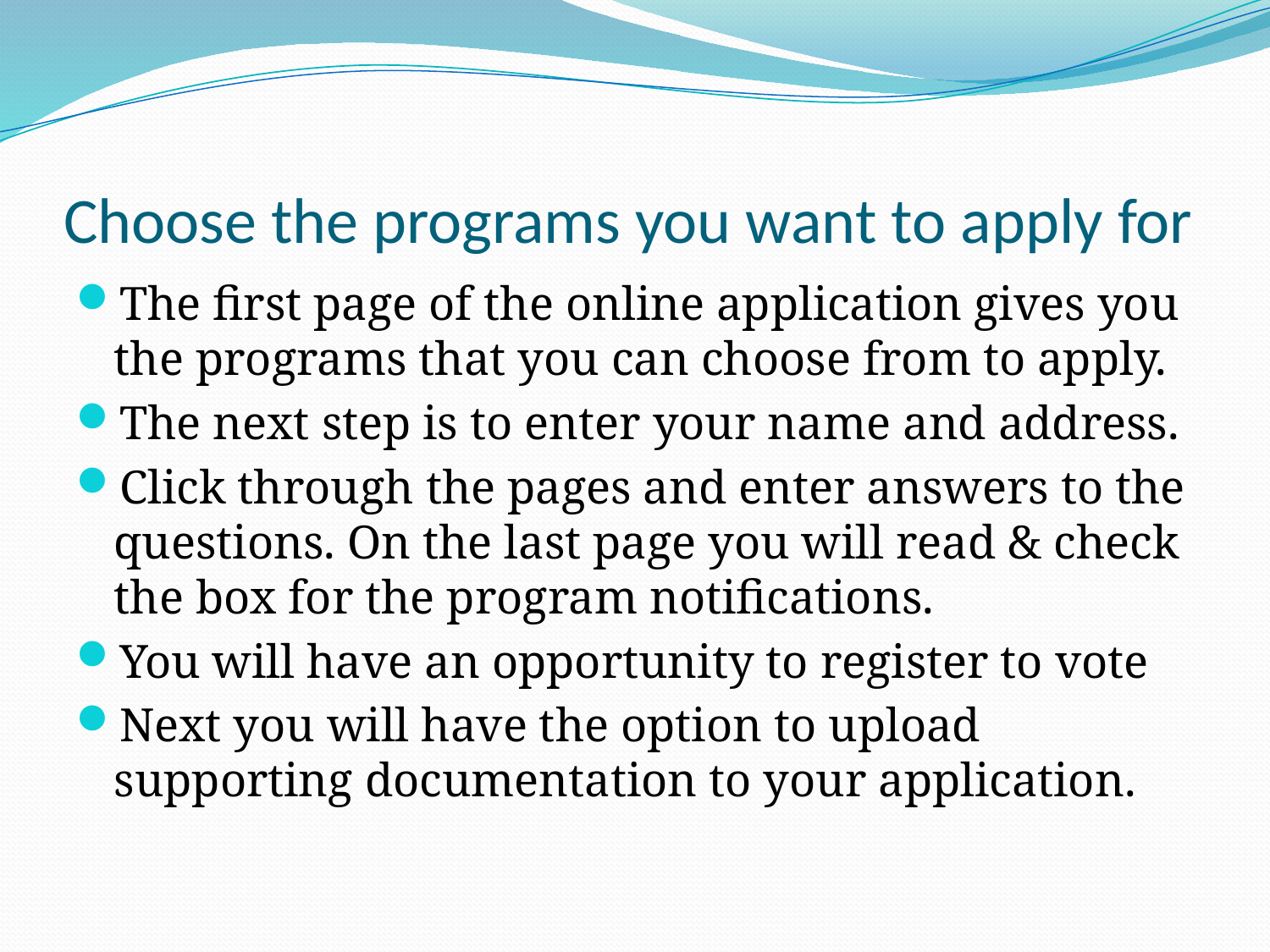

# Choose the programs you want to apply for
The first page of the online application gives you the programs that you can choose from to apply.
The next step is to enter your name and address.
Click through the pages and enter answers to the questions. On the last page you will read & check the box for the program notifications.
You will have an opportunity to register to vote
Next you will have the option to upload supporting documentation to your application.